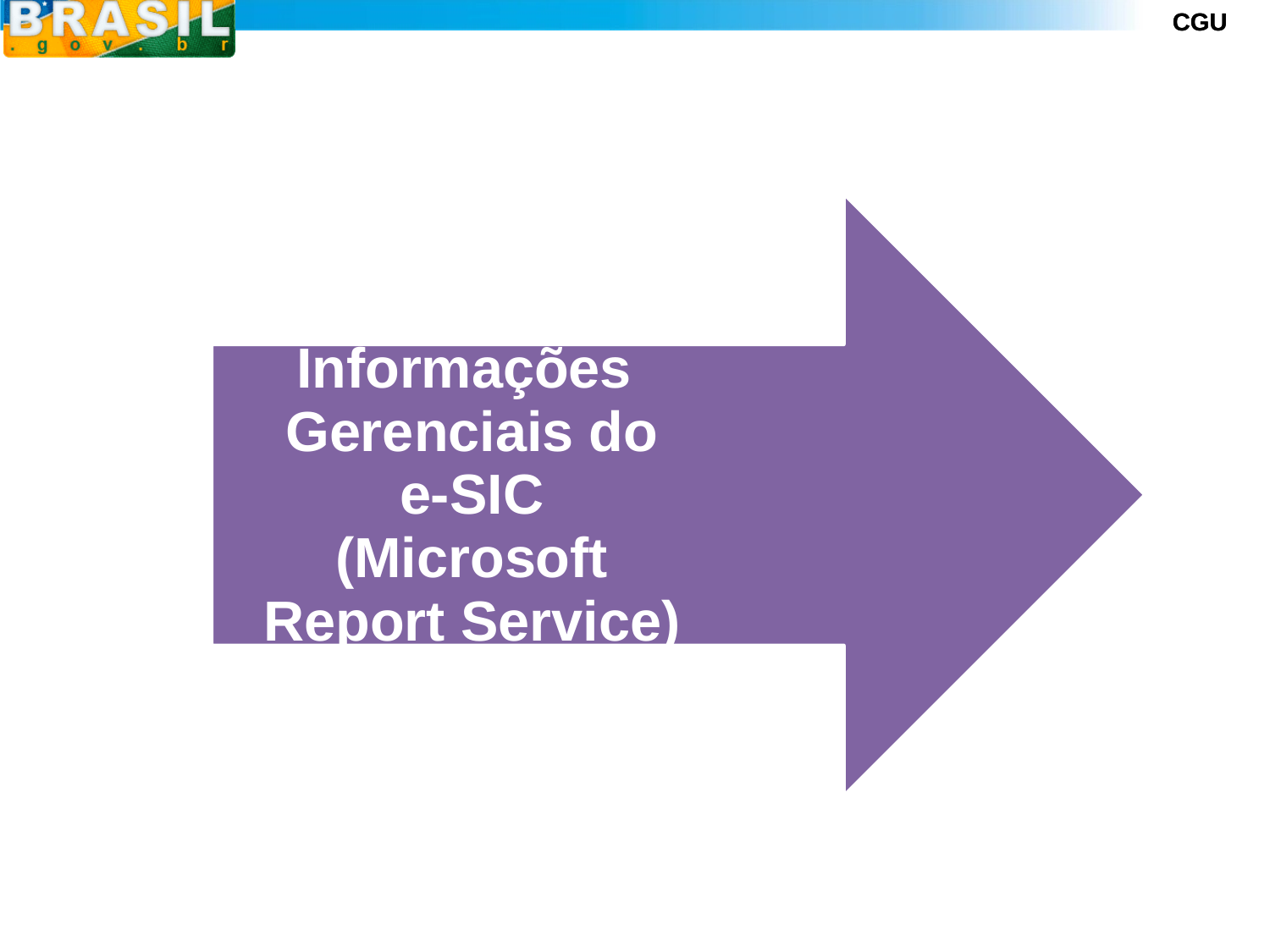

Informações
Gerenciais do e-SIC
(Microsoft Report Service)